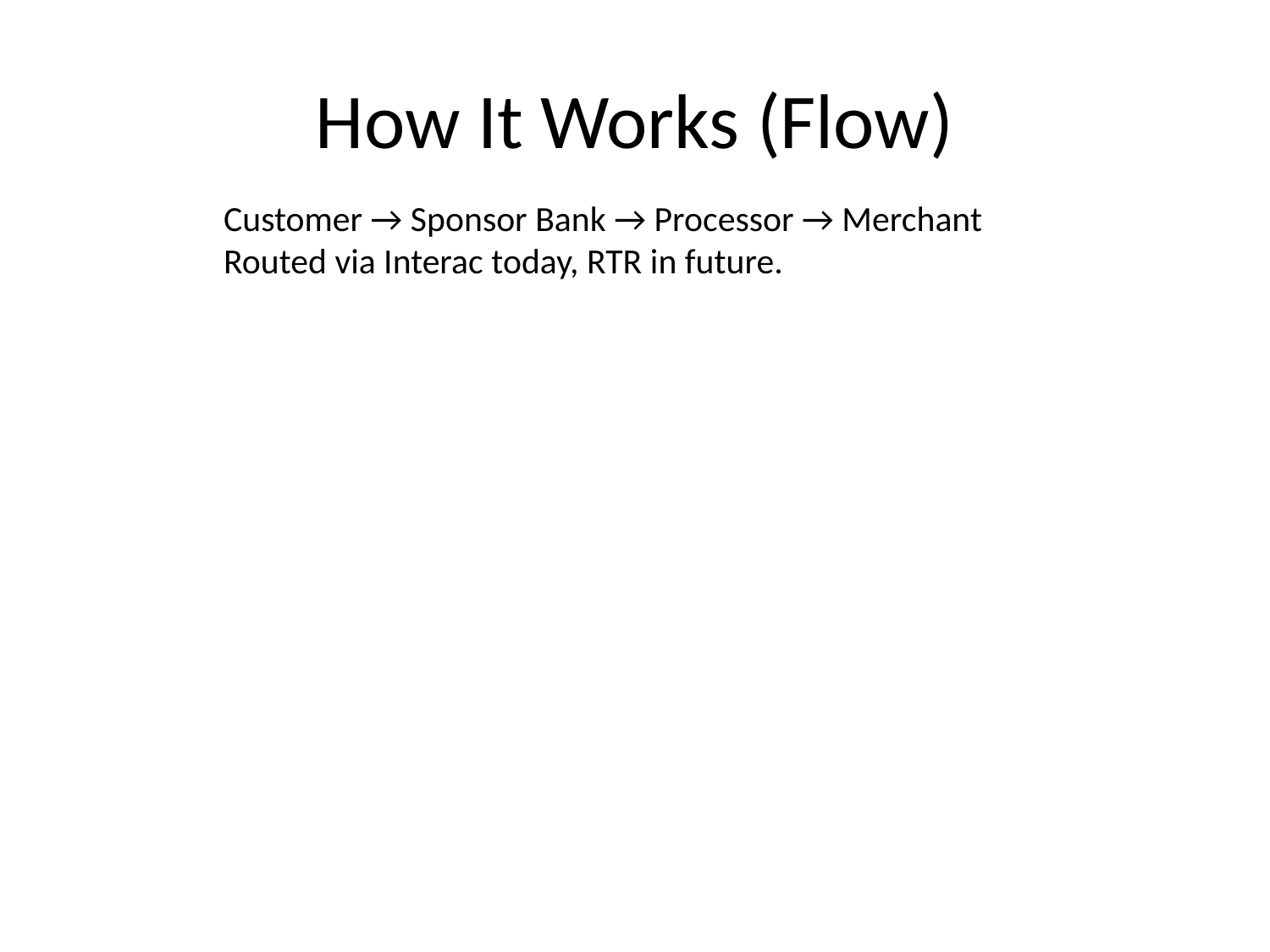

# How It Works (Flow)
Customer → Sponsor Bank → Processor → Merchant
Routed via Interac today, RTR in future.